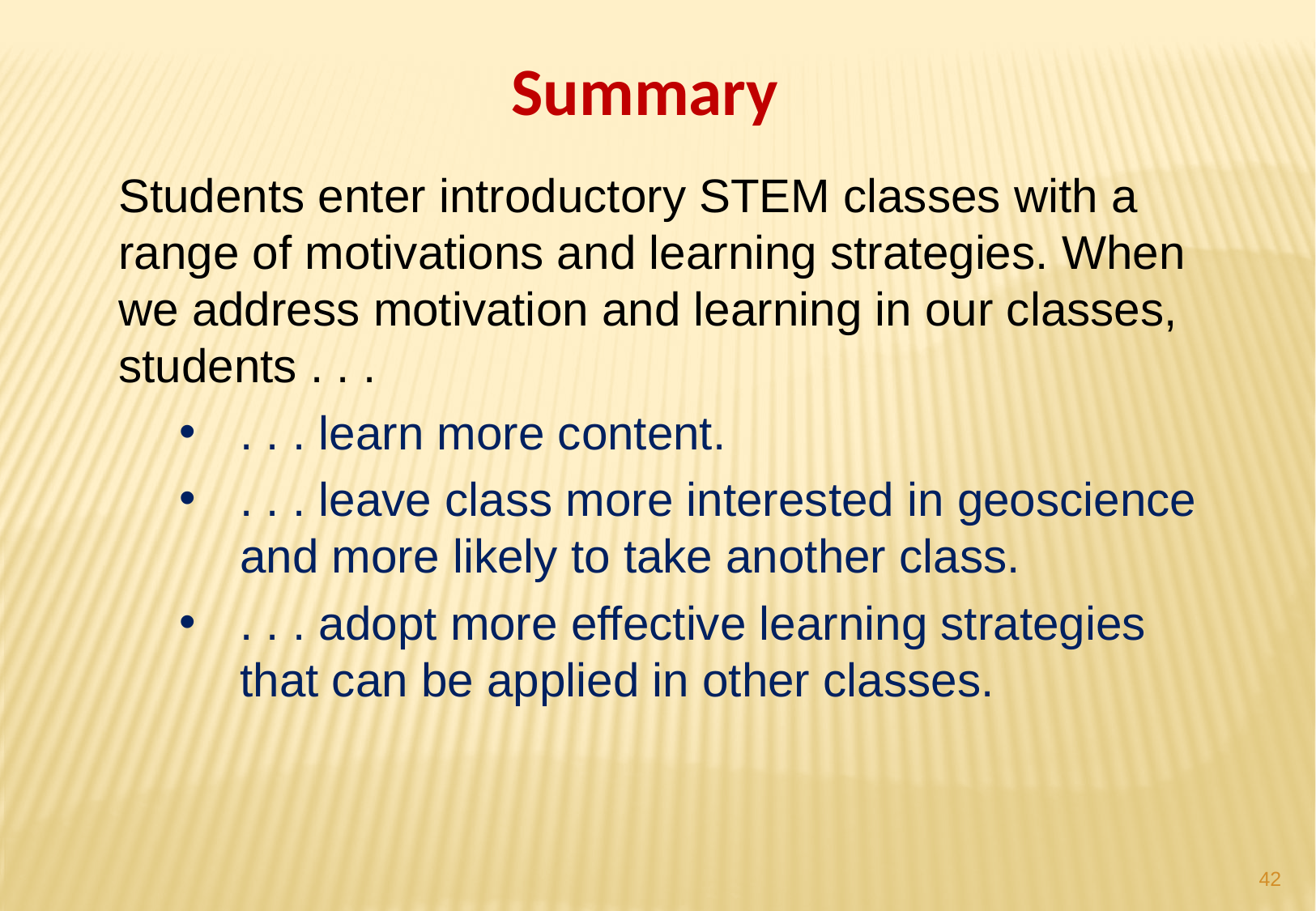

Summary
Students enter introductory STEM classes with a range of motivations and learning strategies. When we address motivation and learning in our classes, students . . .
. . . learn more content.
. . . leave class more interested in geoscience and more likely to take another class.
. . . adopt more effective learning strategies that can be applied in other classes.
42